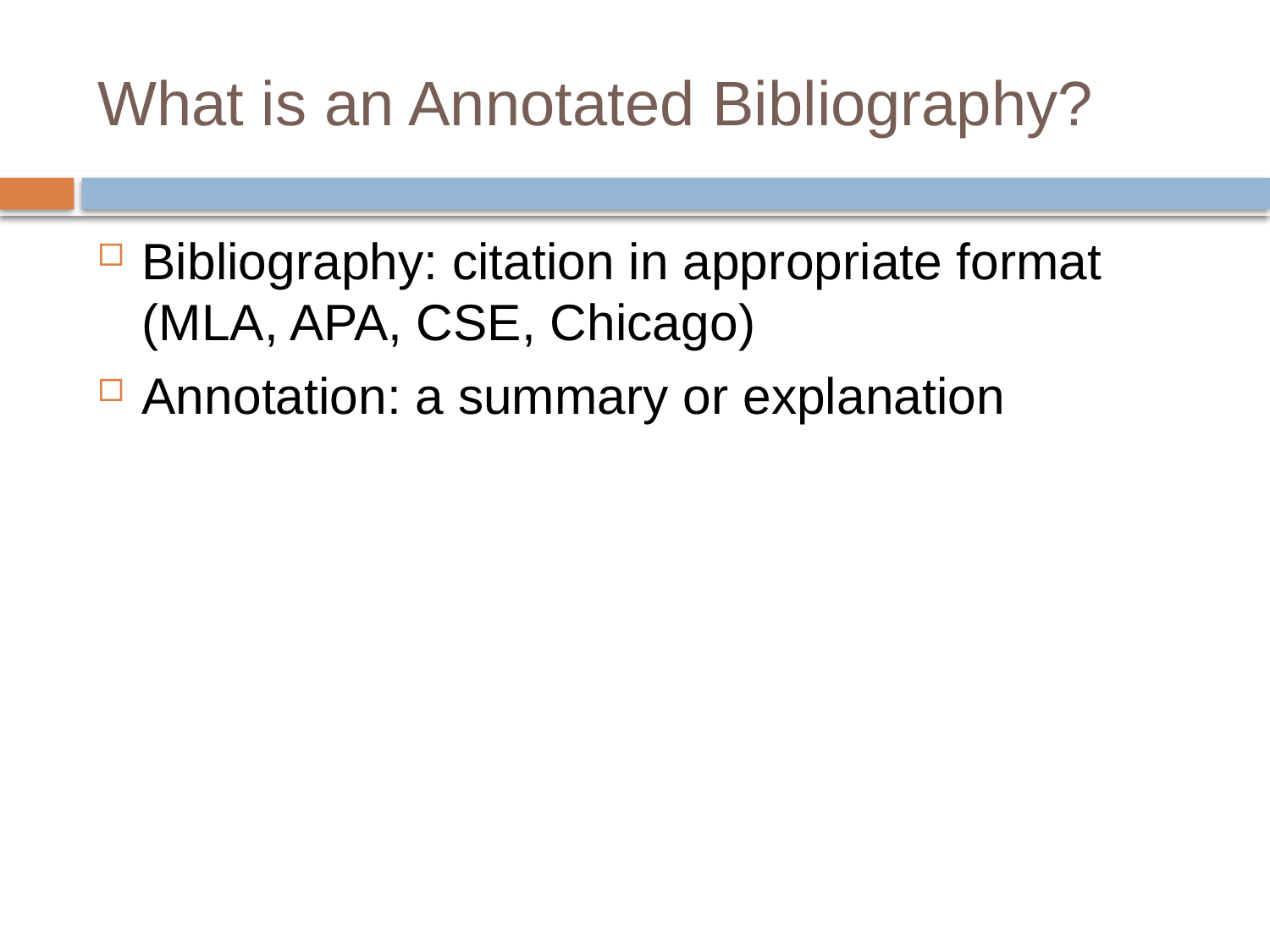

# What is an Annotated Bibliography?
Bibliography: citation in appropriate format (MLA, APA, CSE, Chicago)
Annotation: a summary or explanation